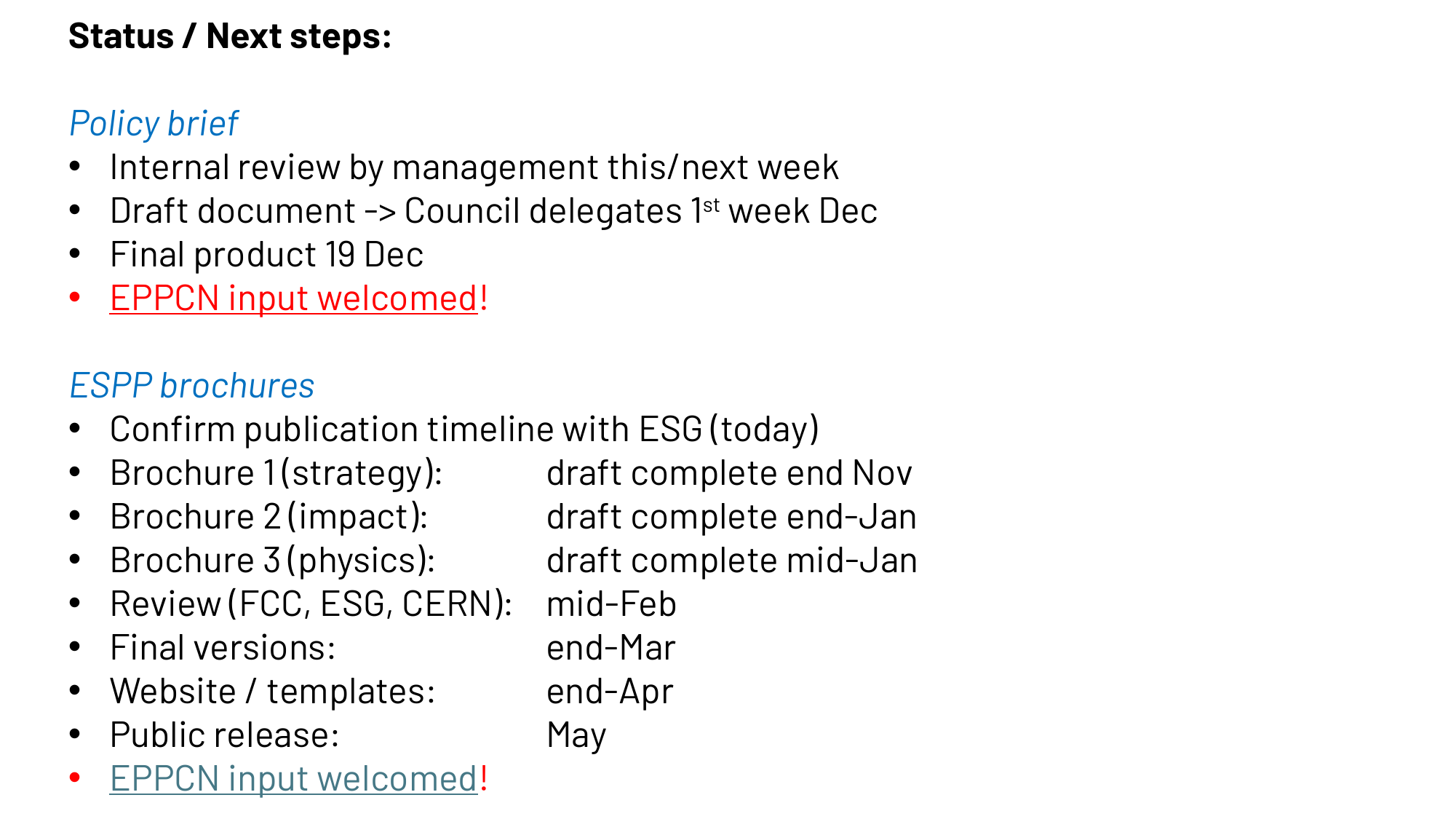

Status / Next steps:

Policy brief
Internal review by management this/next week
Draft document -> Council delegates 1st week Dec
Final product 19 Dec
EPPCN input welcomed!
ESPP brochures
Confirm publication timeline with ESG (today)
Brochure 1 (strategy): 	draft complete end Nov
Brochure 2 (impact): 	draft complete end-Jan
Brochure 3 (physics): 	draft complete mid-Jan
Review (FCC, ESG, CERN): 	mid-Feb
Final versions: 		end-Mar
Website / templates:	end-Apr
Public release: 		May
EPPCN input welcomed!